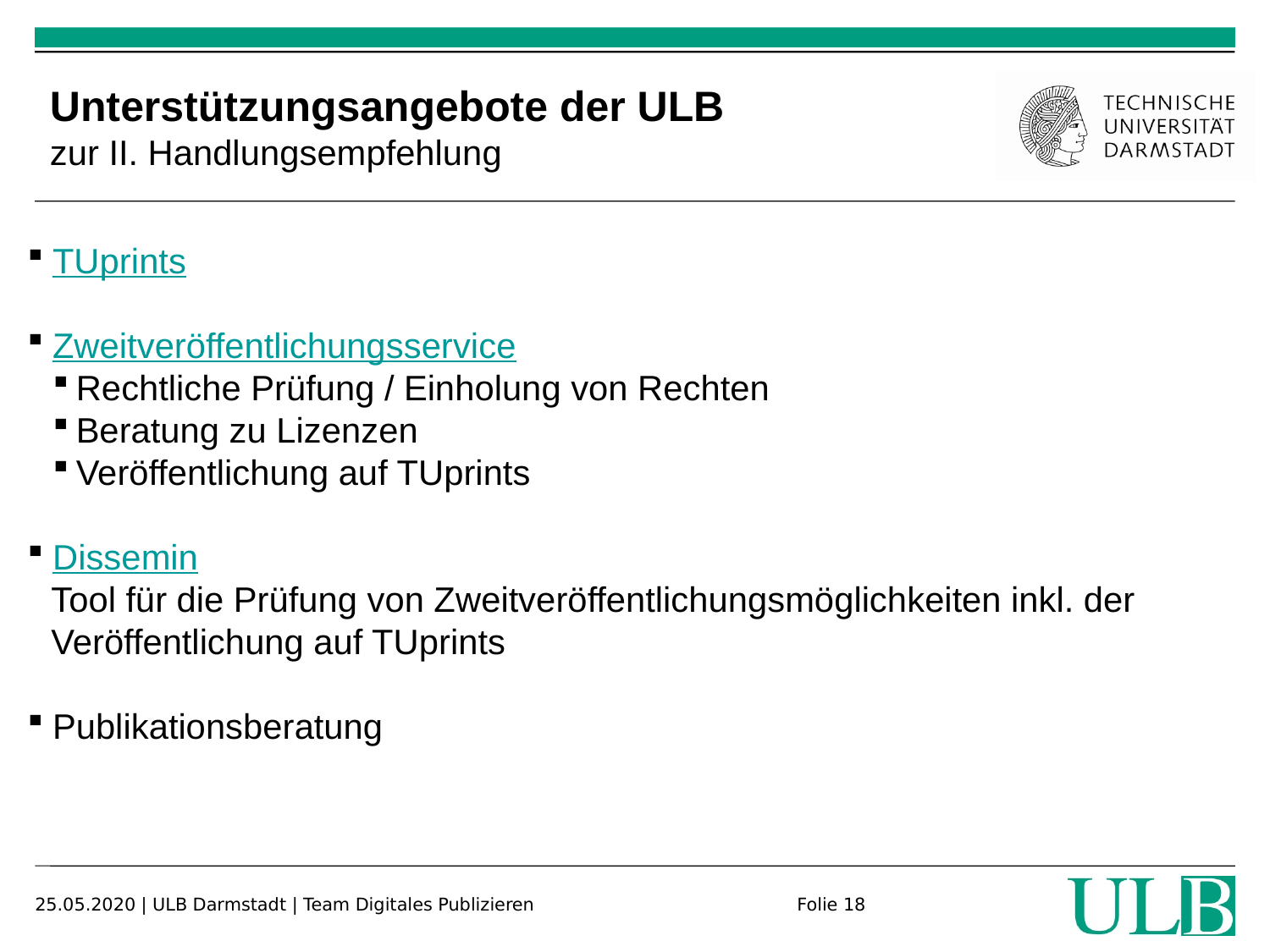

# Unterstützungsangebote der ULB zur II. Handlungsempfehlung

TUprints

Zweitveröffentlichungsservice
Rechtliche Prüfung / Einholung von Rechten
Beratung zu Lizenzen
Veröffentlichung auf TUprints

Dissemin
Tool für die Prüfung von Zweitveröffentlichungsmöglichkeiten inkl. der Veröffentlichung auf TUprints

Publikationsberatung

25.05.2020 | ULB Darmstadt | Team Digitales Publizieren			Folie 18